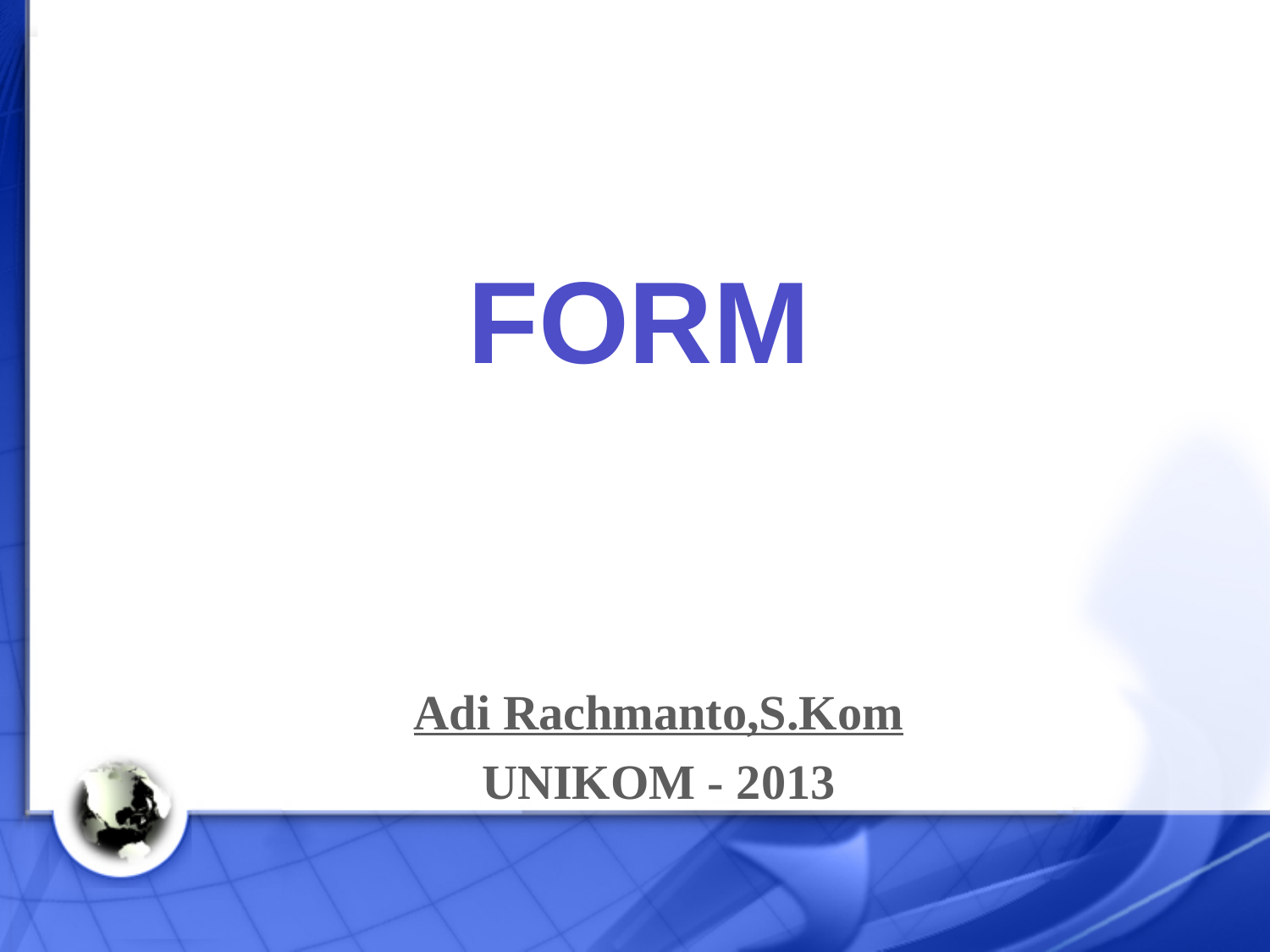

# FORM
Adi Rachmanto,S.Kom
UNIKOM - 2013